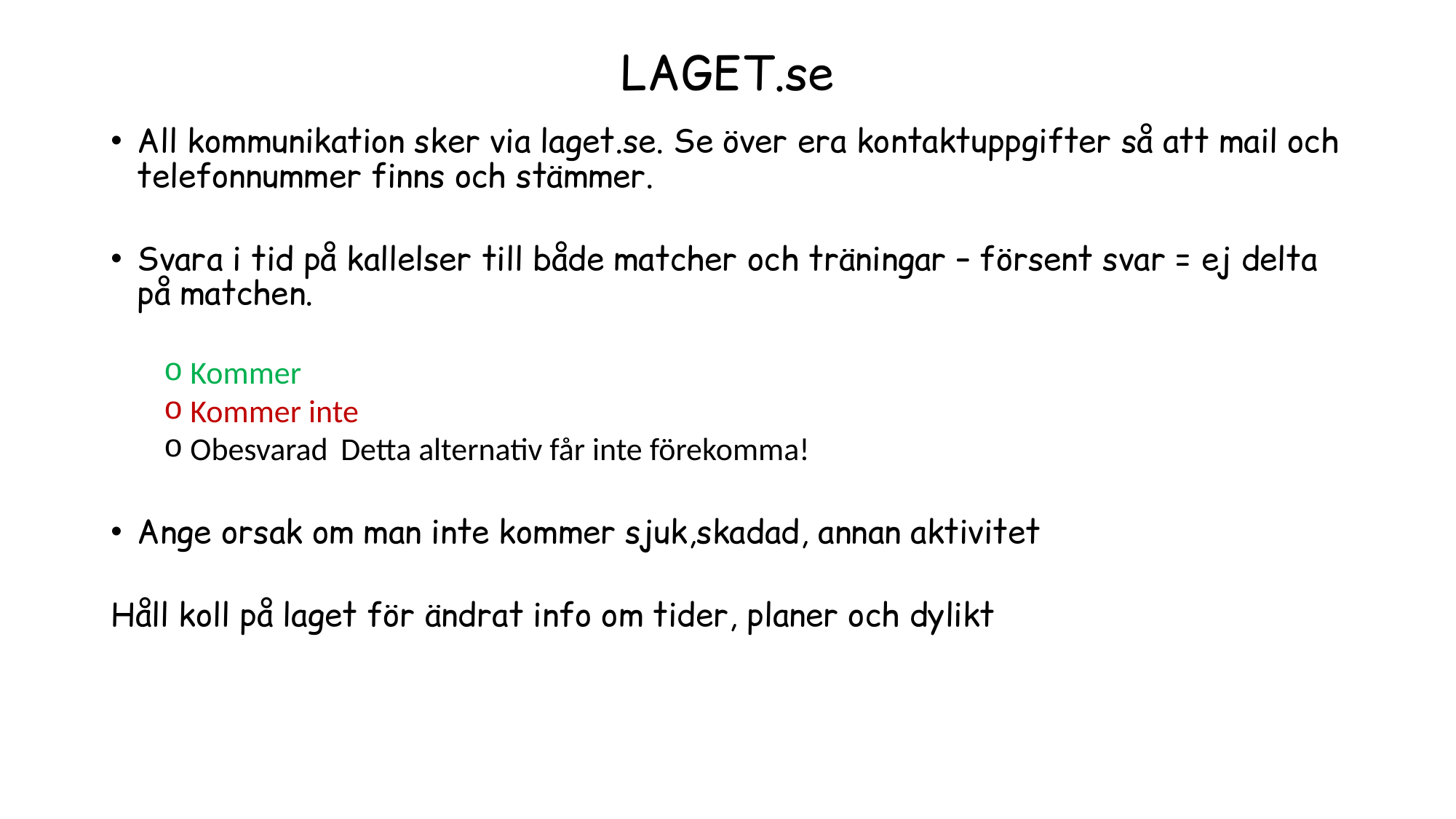

# LAGET.se
All kommunikation sker via laget.se. Se över era kontaktuppgifter så att mail och telefonnummer finns och stämmer.

Svara i tid på kallelser till både matcher och träningar – försent svar = ej delta på matchen.

Kommer
Kommer inte
Obesvarad		Detta alternativ får inte förekomma!

Ange orsak om man inte kommer sjuk,skadad, annan aktivitet

Håll koll på laget för ändrat info om tider, planer och dylikt